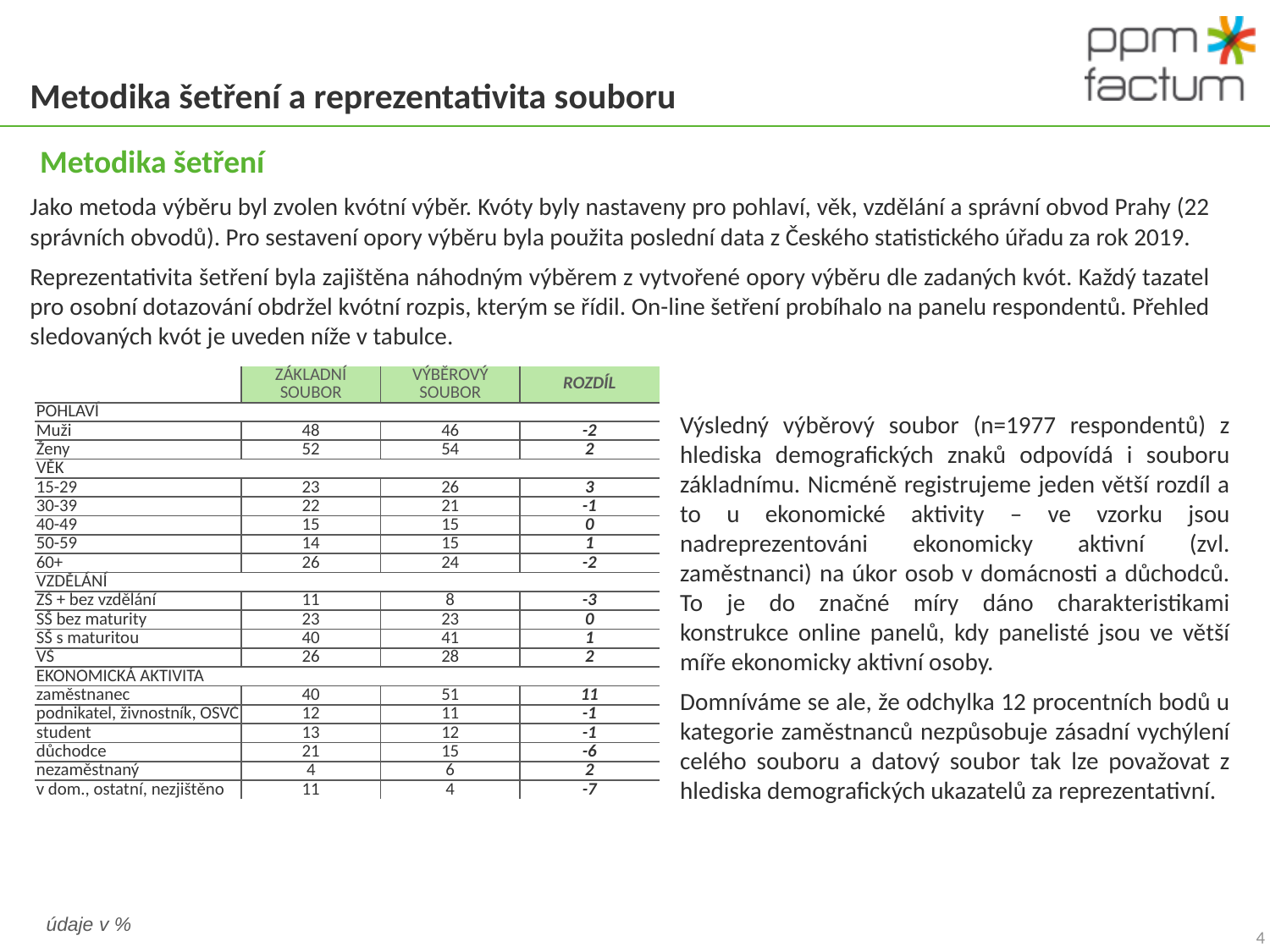

# Metodika šetření a reprezentativita souboru
Metodika šetření
Jako metoda výběru byl zvolen kvótní výběr. Kvóty byly nastaveny pro pohlaví, věk, vzdělání a správní obvod Prahy (22 správních obvodů). Pro sestavení opory výběru byla použita poslední data z Českého statistického úřadu za rok 2019.
Reprezentativita šetření byla zajištěna náhodným výběrem z vytvořené opory výběru dle zadaných kvót. Každý tazatel pro osobní dotazování obdržel kvótní rozpis, kterým se řídil. On-line šetření probíhalo na panelu respondentů. Přehled sledovaných kvót je uveden níže v tabulce.
|  | ZÁKLADNÍ SOUBOR | VÝBĚROVÝ SOUBOR | ROZDÍL |
| --- | --- | --- | --- |
| POHLAVÍ |  |  |  |
| Muži | 48 | 46 | -2 |
| Ženy | 52 | 54 | 2 |
| VĚK |  |  |  |
| 15-29 | 23 | 26 | 3 |
| 30-39 | 22 | 21 | -1 |
| 40-49 | 15 | 15 | 0 |
| 50-59 | 14 | 15 | 1 |
| 60+ | 26 | 24 | -2 |
| VZDĚLÁNÍ |  |  |  |
| ZŠ + bez vzdělání | 11 | 8 | -3 |
| SŠ bez maturity | 23 | 23 | 0 |
| SŠ s maturitou | 40 | 41 | 1 |
| VŠ | 26 | 28 | 2 |
| EKONOMICKÁ AKTIVITA |  |  |  |
| zaměstnanec | 40 | 51 | 11 |
| podnikatel, živnostník, OSVČ | 12 | 11 | -1 |
| student | 13 | 12 | -1 |
| důchodce | 21 | 15 | -6 |
| nezaměstnaný | 4 | 6 | 2 |
| v dom., ostatní, nezjištěno | 11 | 4 | -7 |
Výsledný výběrový soubor (n=1977 respondentů) z hlediska demografických znaků odpovídá i souboru základnímu. Nicméně registrujeme jeden větší rozdíl a to u ekonomické aktivity – ve vzorku jsou nadreprezentováni ekonomicky aktivní (zvl. zaměstnanci) na úkor osob v domácnosti a důchodců. To je do značné míry dáno charakteristikami konstrukce online panelů, kdy panelisté jsou ve větší míře ekonomicky aktivní osoby.
Domníváme se ale, že odchylka 12 procentních bodů u kategorie zaměstnanců nezpůsobuje zásadní vychýlení celého souboru a datový soubor tak lze považovat z hlediska demografických ukazatelů za reprezentativní.
 údaje v %
 4